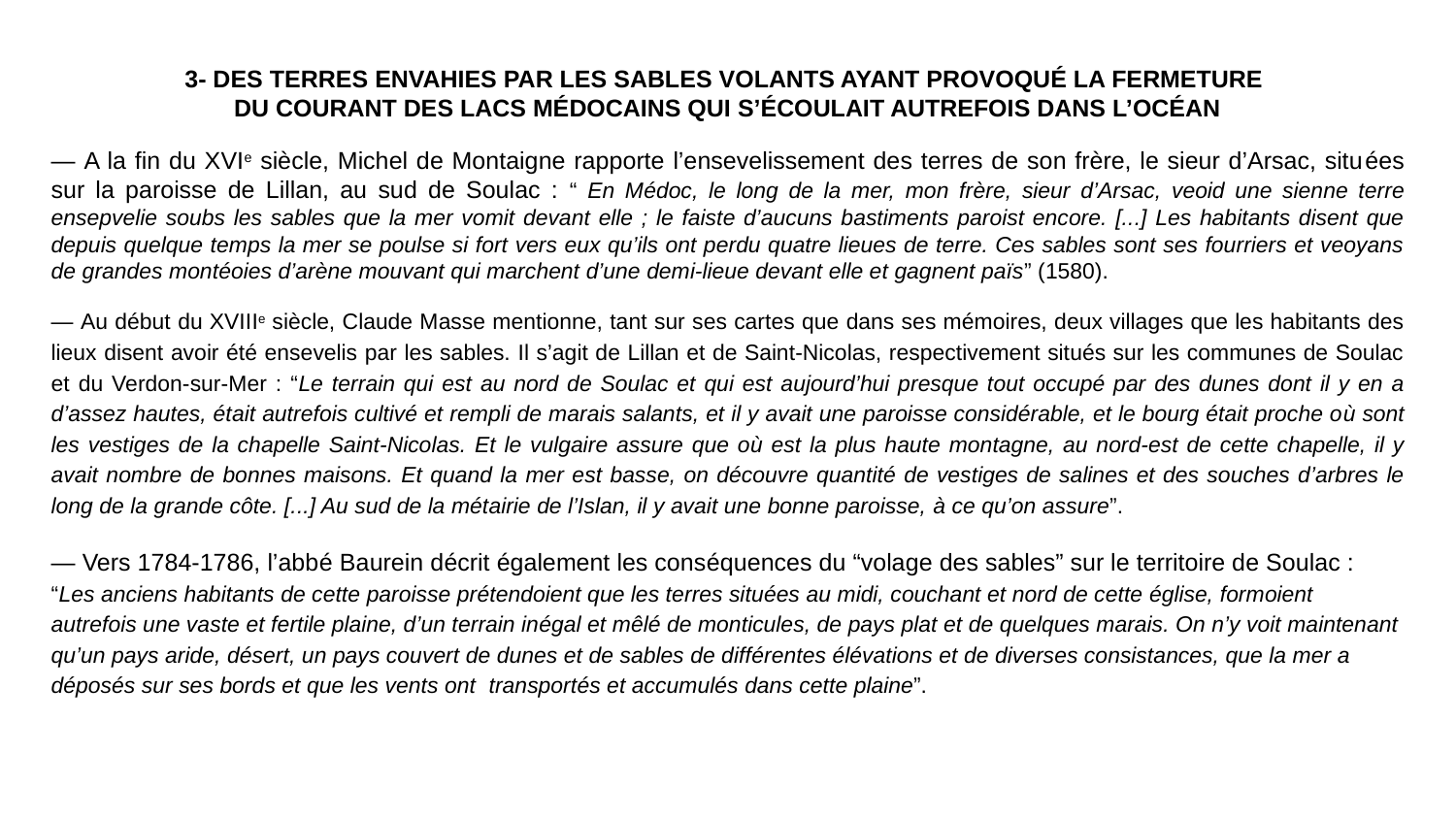

3- DES TERRES ENVAHIES PAR LES SABLES VOLANTS AYANT PROVOQUÉ LA FERMETURE
DU COURANT DES LACS MÉDOCAINS QUI S’ÉCOULAIT AUTREFOIS DANS L’OCÉAN
— A la fin du XVIe siècle, Michel de Montaigne rapporte l’ensevelissement des terres de son frère, le sieur d’Arsac, situées sur la paroisse de Lillan, au sud de Soulac : “ En Médoc, le long de la mer, mon frère, sieur d’Arsac, veoid une sienne terre ensepvelie soubs les sables que la mer vomit devant elle ; le faiste d’aucuns bastiments paroist encore. [...] Les habitants disent que depuis quelque temps la mer se poulse si fort vers eux qu’ils ont perdu quatre lieues de terre. Ces sables sont ses fourriers et veoyans de grandes montéoies d’arène mouvant qui marchent d’une demi-lieue devant elle et gagnent païs” (1580).
— Au début du XVIIIe siècle, Claude Masse mentionne, tant sur ses cartes que dans ses mémoires, deux villages que les habitants des lieux disent avoir été ensevelis par les sables. Il s’agit de Lillan et de Saint-Nicolas, respectivement situés sur les communes de Soulac et du Verdon-sur-Mer : “Le terrain qui est au nord de Soulac et qui est aujourd’hui presque tout occupé par des dunes dont il y en a d’assez hautes, était autrefois cultivé et rempli de marais salants, et il y avait une paroisse considérable, et le bourg était proche où sont les vestiges de la chapelle Saint-Nicolas. Et le vulgaire assure que où est la plus haute montagne, au nord-est de cette chapelle, il y avait nombre de bonnes maisons. Et quand la mer est basse, on découvre quantité de vestiges de salines et des souches d’arbres le long de la grande côte. [...] Au sud de la métairie de l’Islan, il y avait une bonne paroisse, à ce qu’on assure”.
— Vers 1784-1786, l’abbé Baurein décrit également les conséquences du “volage des sables” sur le territoire de Soulac : “Les anciens habitants de cette paroisse prétendoient que les terres situées au midi, couchant et nord de cette église, formoient autrefois une vaste et fertile plaine, d’un terrain inégal et mêlé de monticules, de pays plat et de quelques marais. On n’y voit maintenant qu’un pays aride, désert, un pays couvert de dunes et de sables de différentes élévations et de diverses consistances, que la mer a déposés sur ses bords et que les vents ont  transportés et accumulés dans cette plaine”.